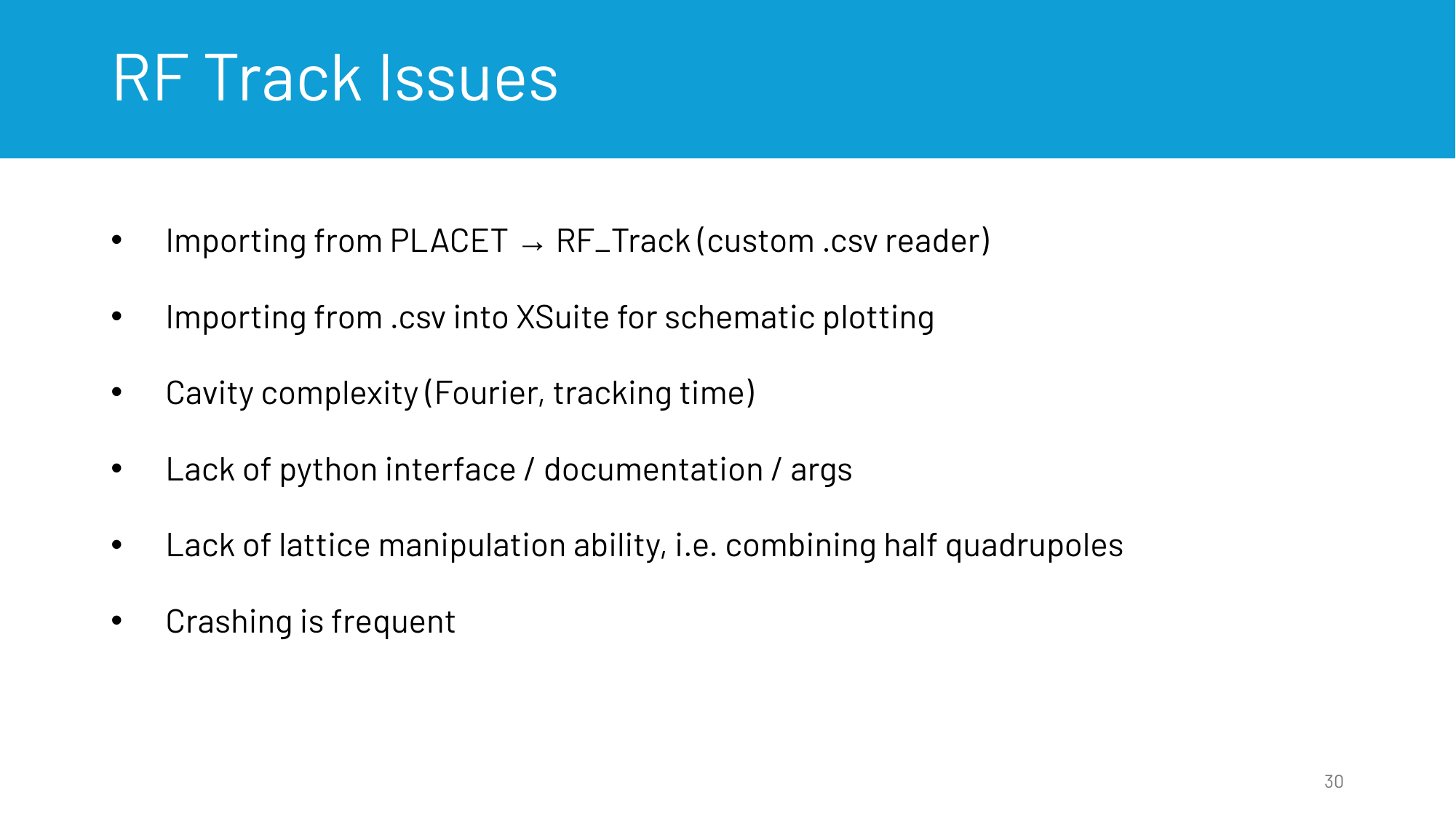

# RF Track Issues
Importing from PLACET → RF_Track (custom .csv reader)

Importing from .csv into XSuite for schematic plotting

Cavity complexity (Fourier, tracking time)

Lack of python interface / documentation / args

Lack of lattice manipulation ability, i.e. combining half quadrupoles

Crashing is frequent
30